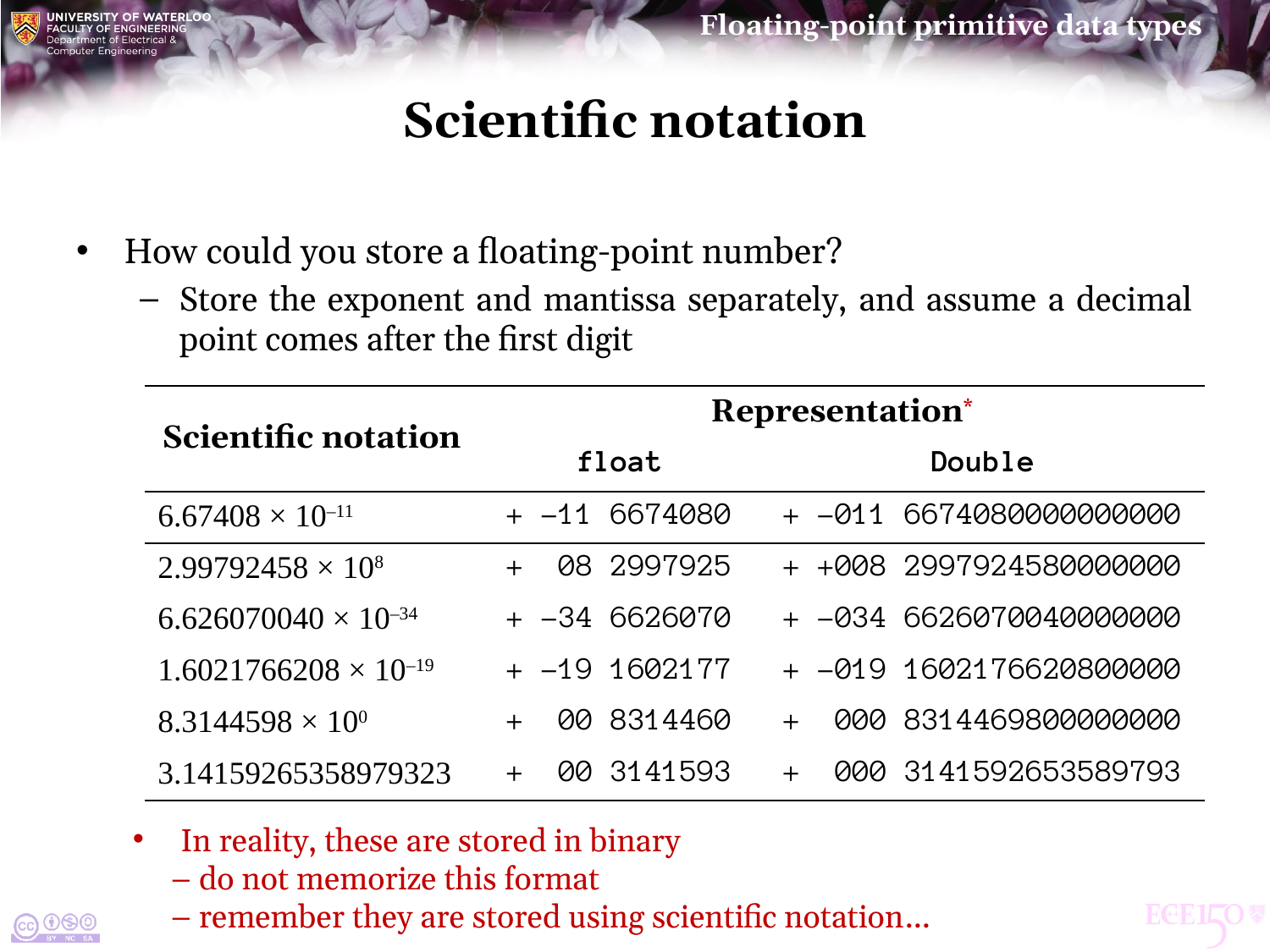

# Scientific notation
How could you store a floating-point number?
Store the exponent and mantissa separately, and assume a decimal point comes after the first digit

| Scientific notation | Representation\* |  |
| --- | --- | --- |
|  | float | Double |
| 6.67408 × 10–11 | + -11 6674080 | + -011 6674080000000000 |
| 2.99792458 × 108 | + 08 2997925 | + +008 2997924580000000 |
| 6.626070040 × 10–34 | + -34 6626070 | + -034 6626070040000000 |
| 1.6021766208 × 10–19 | + -19 1602177 | + -019 1602176620800000 |
| 8.3144598 × 100 | + 00 8314460 | + 000 8314469800000000 |
| 3.14159265358979323 | + 00 3141593 | + 000 3141592653589793 |
In reality, these are stored in binary
     – do not memorize this format
     – remember they are stored using scientific notation…